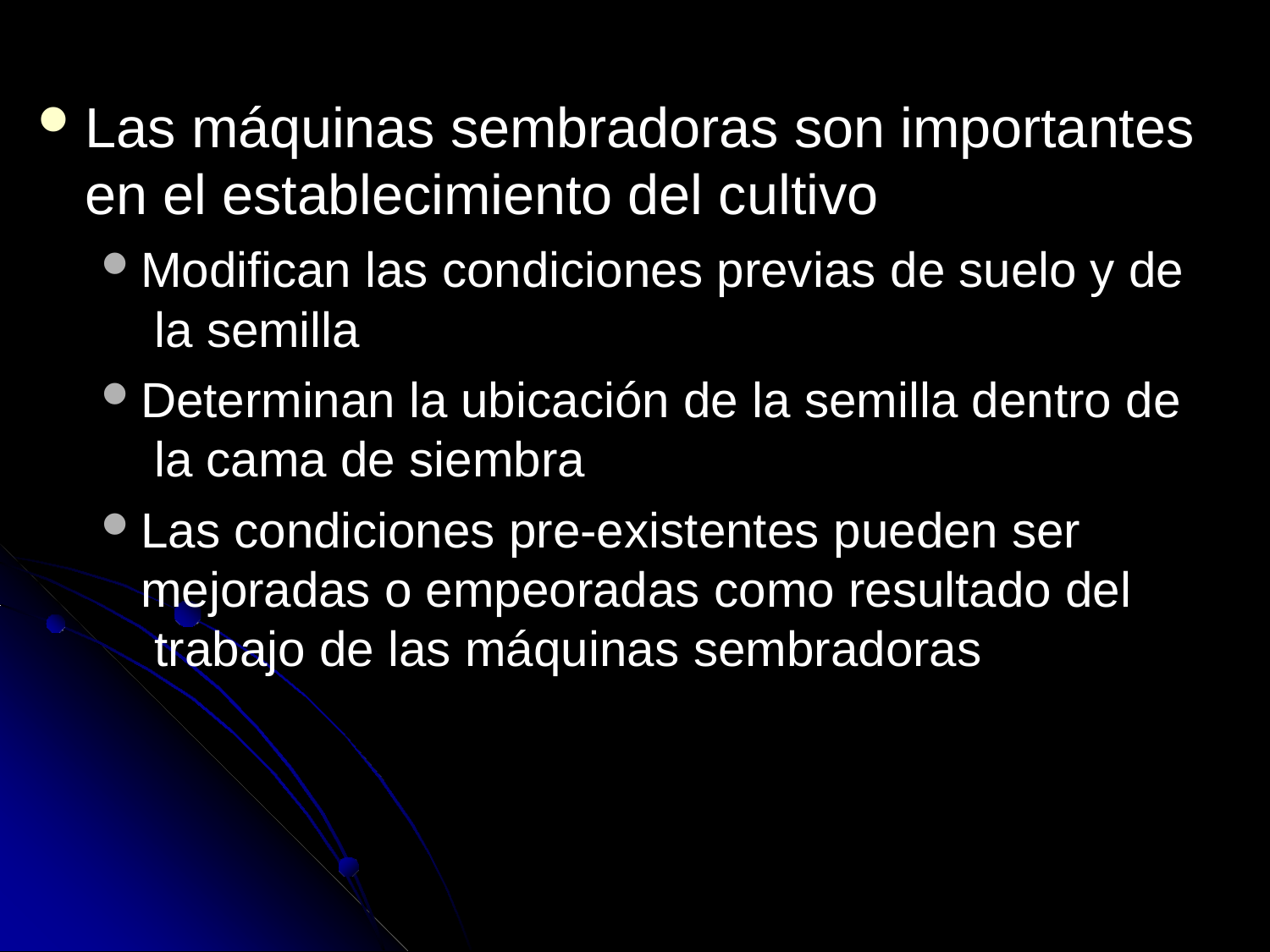

Las máquinas sembradoras son importantes  en el establecimiento del cultivo
Modifican las condiciones previas de suelo y de  la semilla
Determinan la ubicación de la semilla dentro de  la cama de siembra
Las condiciones pre-existentes pueden ser  mejoradas o empeoradas como resultado del  trabajo de las máquinas sembradoras